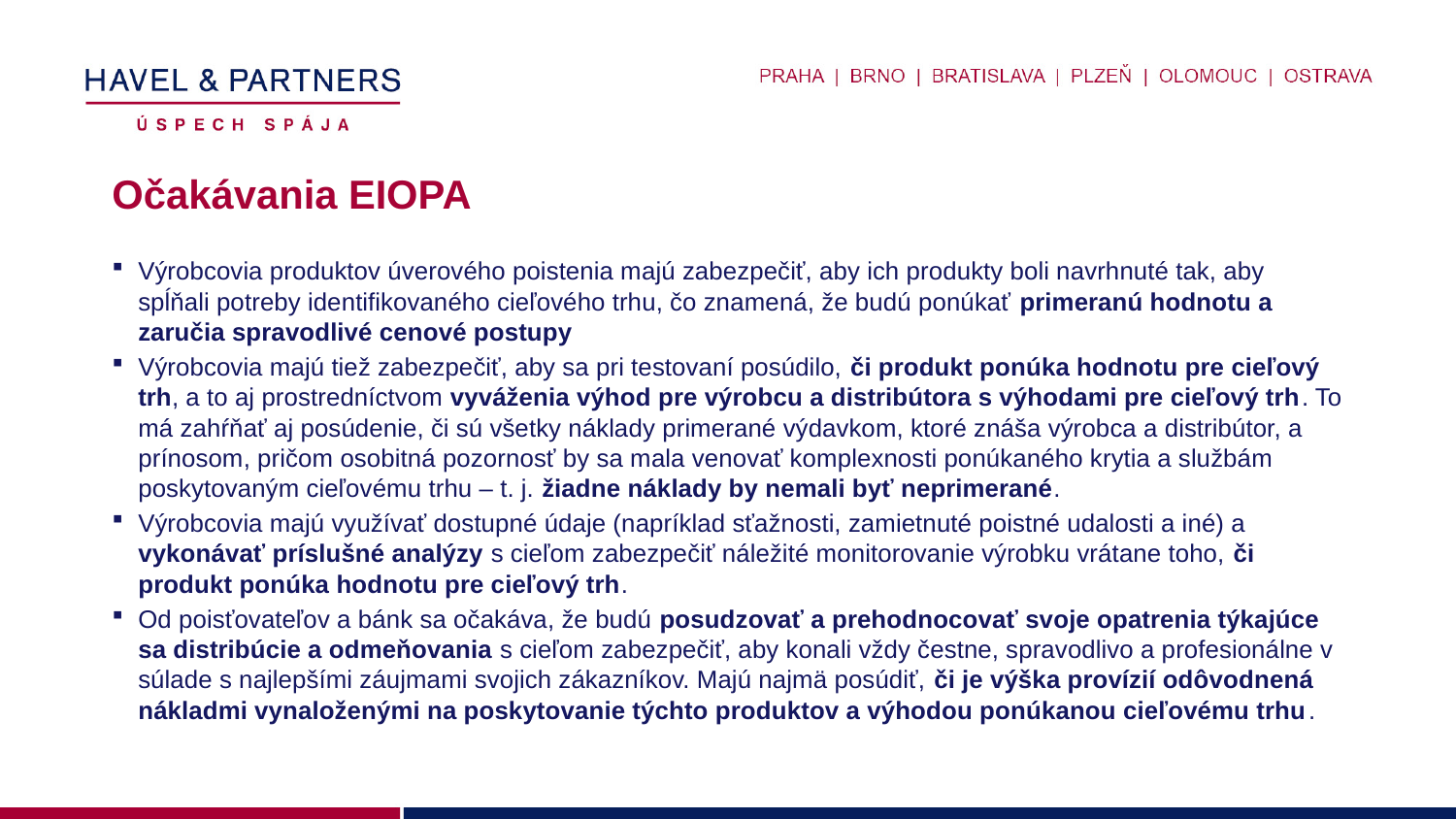

# Očakávania EIOPA
Výrobcovia produktov úverového poistenia majú zabezpečiť, aby ich produkty boli navrhnuté tak, aby spĺňali potreby identifikovaného cieľového trhu, čo znamená, že budú ponúkať primeranú hodnotu a zaručia spravodlivé cenové postupy
Výrobcovia majú tiež zabezpečiť, aby sa pri testovaní posúdilo, či produkt ponúka hodnotu pre cieľový trh, a to aj prostredníctvom vyváženia výhod pre výrobcu a distribútora s výhodami pre cieľový trh. To má zahŕňať aj posúdenie, či sú všetky náklady primerané výdavkom, ktoré znáša výrobca a distribútor, a prínosom, pričom osobitná pozornosť by sa mala venovať komplexnosti ponúkaného krytia a službám poskytovaným cieľovému trhu – t. j. žiadne náklady by nemali byť neprimerané.
Výrobcovia majú využívať dostupné údaje (napríklad sťažnosti, zamietnuté poistné udalosti a iné) a vykonávať príslušné analýzy s cieľom zabezpečiť náležité monitorovanie výrobku vrátane toho, či produkt ponúka hodnotu pre cieľový trh.
Od poisťovateľov a bánk sa očakáva, že budú posudzovať a prehodnocovať svoje opatrenia týkajúce sa distribúcie a odmeňovania s cieľom zabezpečiť, aby konali vždy čestne, spravodlivo a profesionálne v súlade s najlepšími záujmami svojich zákazníkov. Majú najmä posúdiť, či je výška provízií odôvodnená nákladmi vynaloženými na poskytovanie týchto produktov a výhodou ponúkanou cieľovému trhu.